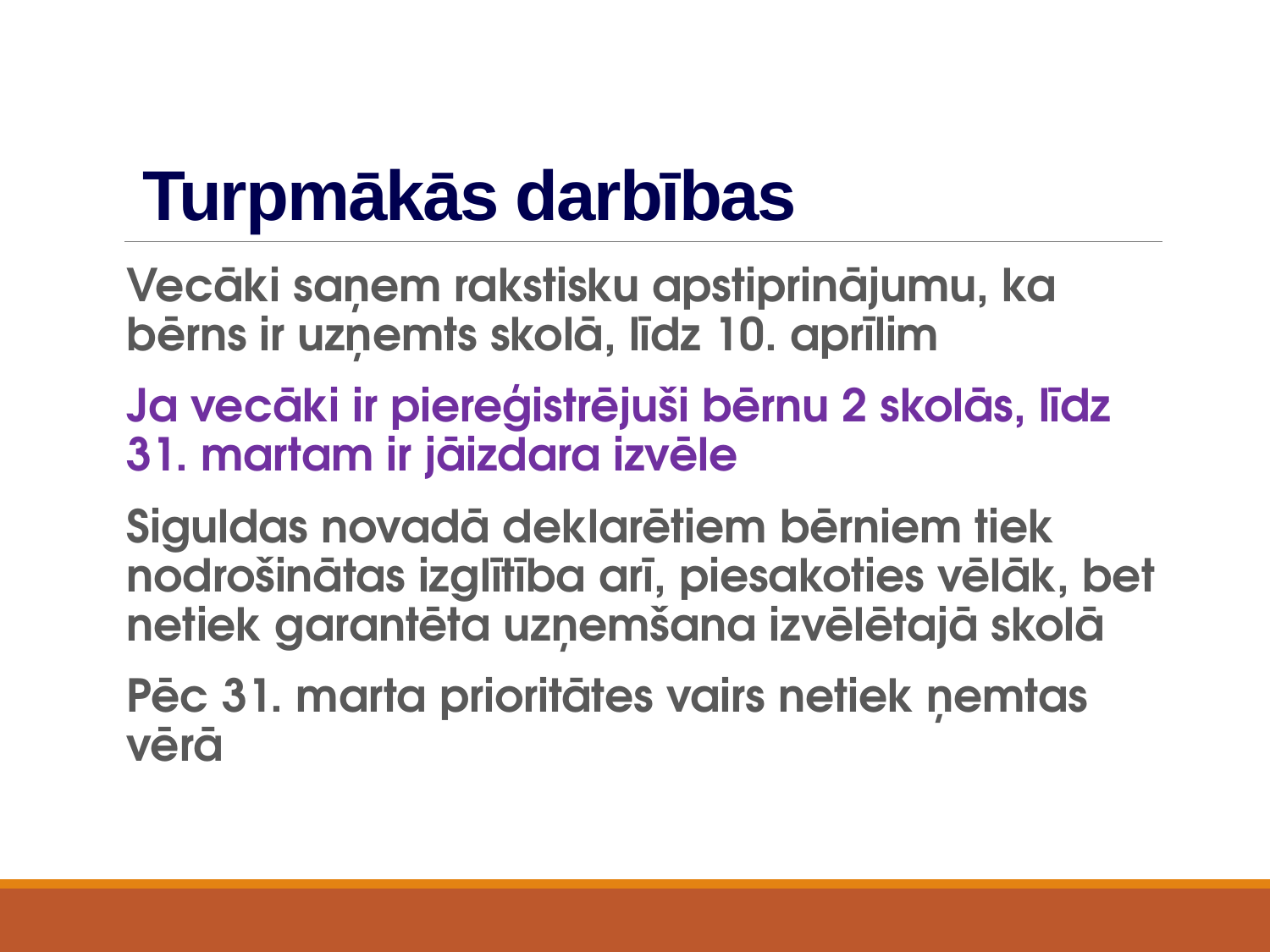

# Turpmākās darbības
Vecāki saņem rakstisku apstiprinājumu, ka bērns ir uzņemts skolā, līdz 10. aprīlim
Ja vecāki ir piereģistrējuši bērnu 2 skolās, līdz 31. martam ir jāizdara izvēle
Siguldas novadā deklarētiem bērniem tiek nodrošinātas izglītība arī, piesakoties vēlāk, bet netiek garantēta uzņemšana izvēlētajā skolā
Pēc 31. marta prioritātes vairs netiek ņemtas vērā